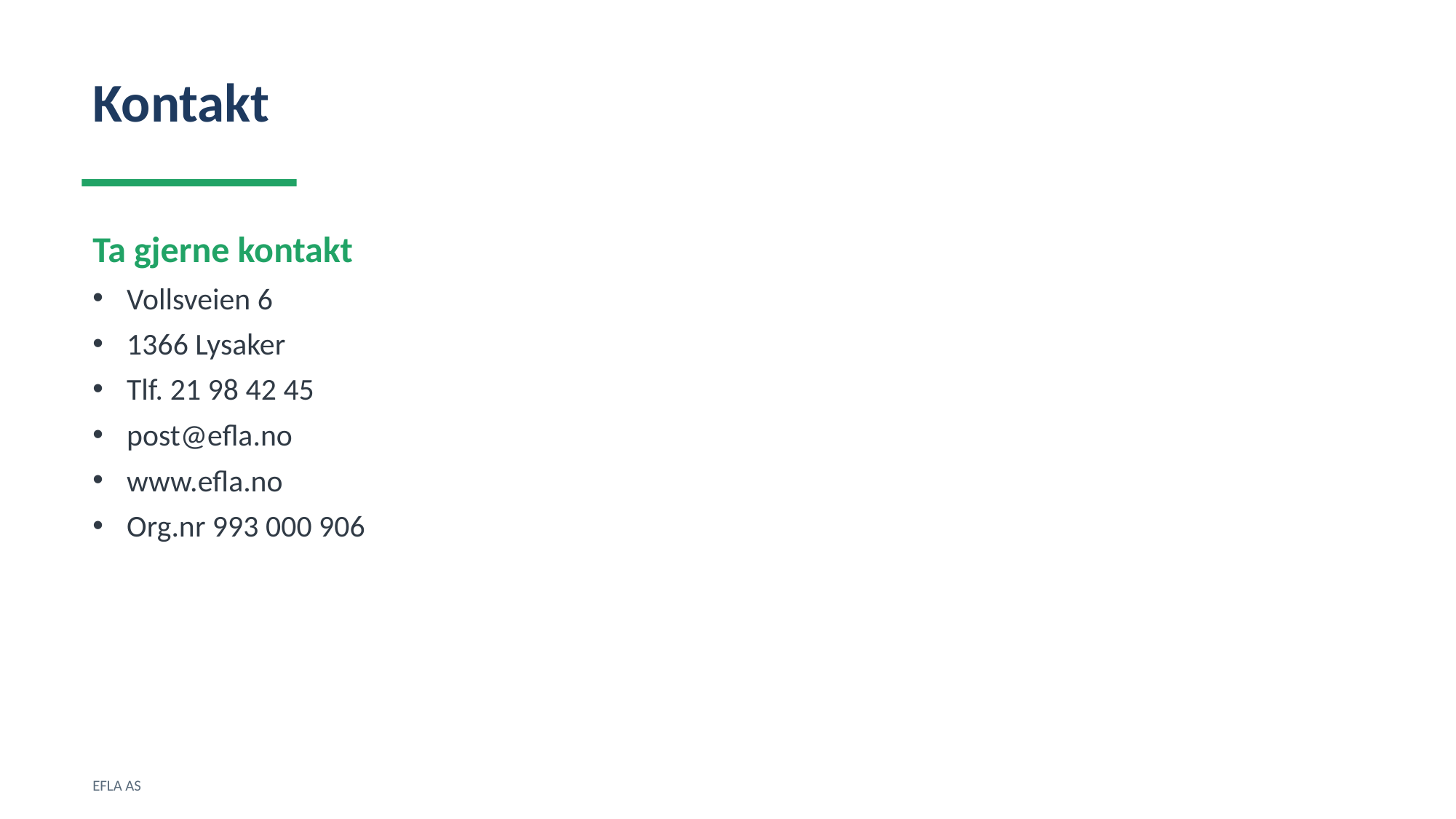

Kontakt

Ta gjerne kontakt
Vollsveien 6
1366 Lysaker
Tlf. 21 98 42 45
post@efla.no
www.efla.no
Org.nr 993 000 906
EFLA AS